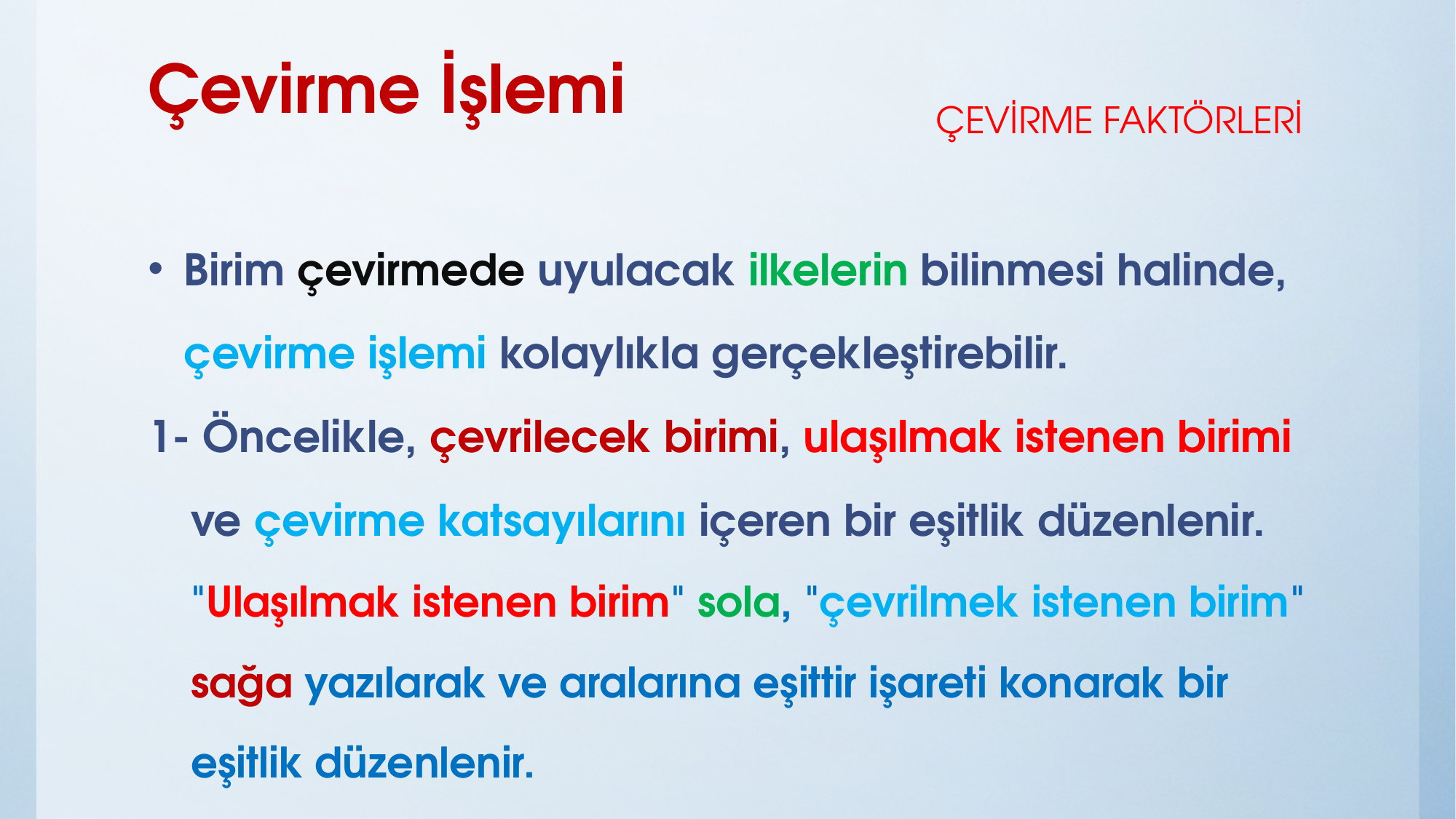

# Çevirme İşlemi
ÇEVİRME FAKTÖRLERİ
Birim çevirmede uyulacak ilkelerin bilinmesi halinde, çevirme işlemi kolaylıkla gerçekleştirebilir.
1- Öncelikle, çevrilecek birimi, ulaşılmak istenen birimi ve çevirme katsayılarını içeren bir eşitlik düzenlenir.
"Ulaşılmak istenen birim" sola, "çevrilmek istenen birim" sağa yazılarak ve aralarına eşittir işareti konarak bir eşitlik düzenlenir.